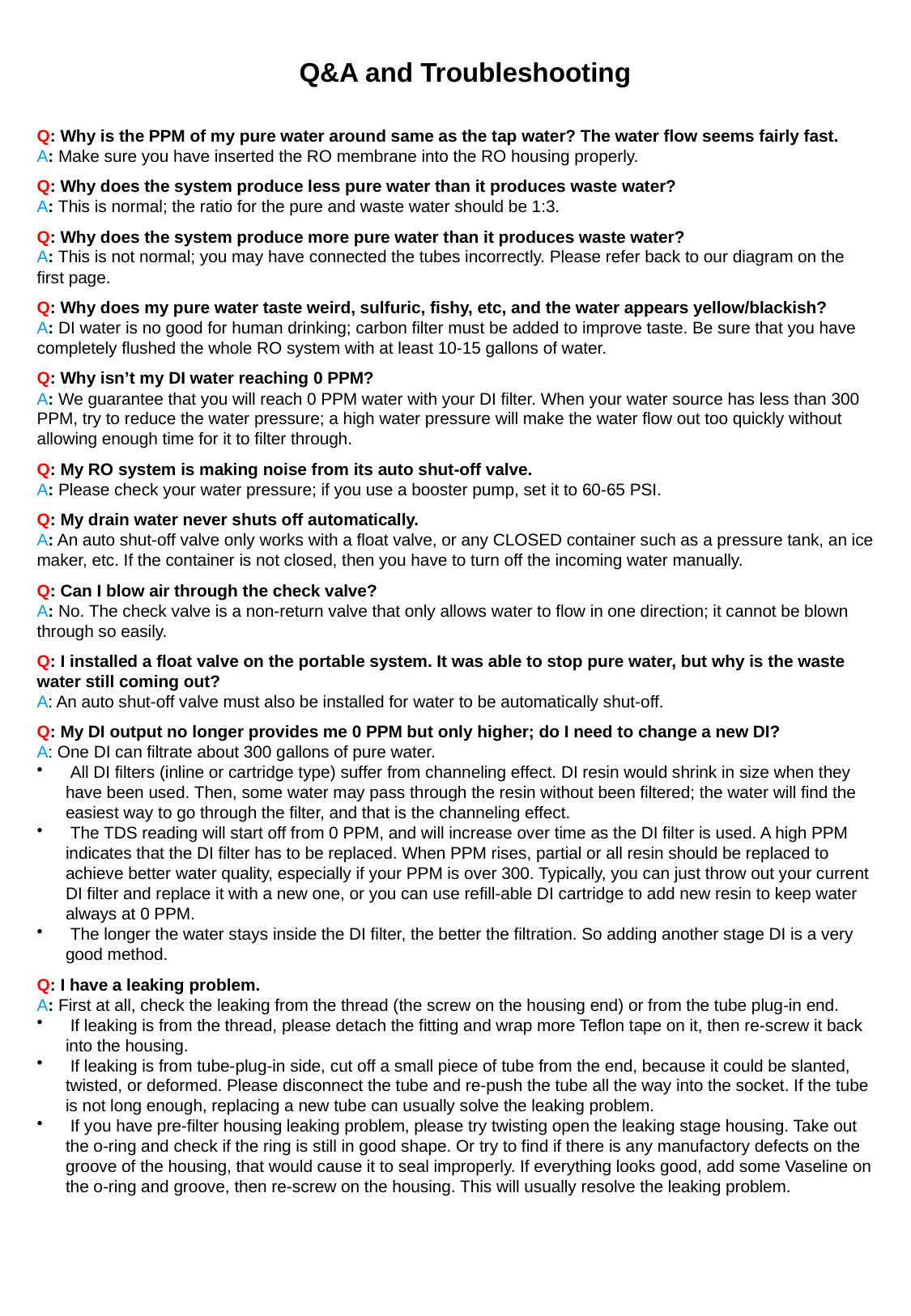

Q&A and Troubleshooting
Q: Why is the PPM of my pure water around same as the tap water? The water flow seems fairly fast.
A: Make sure you have inserted the RO membrane into the RO housing properly.

Q: Why does the system produce less pure water than it produces waste water?
A: This is normal; the ratio for the pure and waste water should be 1:3.

Q: Why does the system produce more pure water than it produces waste water?
A: This is not normal; you may have connected the tubes incorrectly. Please refer back to our diagram on the first page.

Q: Why does my pure water taste weird, sulfuric, fishy, etc, and the water appears yellow/blackish?
A: DI water is no good for human drinking; carbon filter must be added to improve taste. Be sure that you have completely flushed the whole RO system with at least 10-15 gallons of water.

Q: Why isn’t my DI water reaching 0 PPM?
A: We guarantee that you will reach 0 PPM water with your DI filter. When your water source has less than 300 PPM, try to reduce the water pressure; a high water pressure will make the water flow out too quickly without allowing enough time for it to filter through.

Q: My RO system is making noise from its auto shut-off valve.
A: Please check your water pressure; if you use a booster pump, set it to 60-65 PSI.

Q: My drain water never shuts off automatically.
A: An auto shut-off valve only works with a float valve, or any CLOSED container such as a pressure tank, an ice maker, etc. If the container is not closed, then you have to turn off the incoming water manually.

Q: Can I blow air through the check valve?
A: No. The check valve is a non-return valve that only allows water to flow in one direction; it cannot be blown through so easily.

Q: I installed a float valve on the portable system. It was able to stop pure water, but why is the waste water still coming out?
A: An auto shut-off valve must also be installed for water to be automatically shut-off.

Q: My DI output no longer provides me 0 PPM but only higher; do I need to change a new DI?
A: One DI can filtrate about 300 gallons of pure water.
 All DI filters (inline or cartridge type) suffer from channeling effect. DI resin would shrink in size when they have been used. Then, some water may pass through the resin without been filtered; the water will find the easiest way to go through the filter, and that is the channeling effect.
 The TDS reading will start off from 0 PPM, and will increase over time as the DI filter is used. A high PPM  indicates that the DI filter has to be replaced. When PPM rises, partial or all resin should be replaced to achieve better water quality, especially if your PPM is over 300. Typically, you can just throw out your current DI filter and replace it with a new one, or you can use refill-able DI cartridge to add new resin to keep water always at 0 PPM.
 The longer the water stays inside the DI filter, the better the filtration. So adding another stage DI is a very good method.

Q: I have a leaking problem.
A: First at all, check the leaking from the thread (the screw on the housing end) or from the tube plug-in end.
 If leaking is from the thread, please detach the fitting and wrap more Teflon tape on it, then re-screw it back into the housing.
 If leaking is from tube-plug-in side, cut off a small piece of tube from the end, because it could be slanted, twisted, or deformed. Please disconnect the tube and re-push the tube all the way into the socket. If the tube is not long enough, replacing a new tube can usually solve the leaking problem.
 If you have pre-filter housing leaking problem, please try twisting open the leaking stage housing. Take out the o-ring and check if the ring is still in good shape. Or try to find if there is any manufactory defects on the groove of the housing, that would cause it to seal improperly. If everything looks good, add some Vaseline on the o-ring and groove, then re-screw on the housing. This will usually resolve the leaking problem.